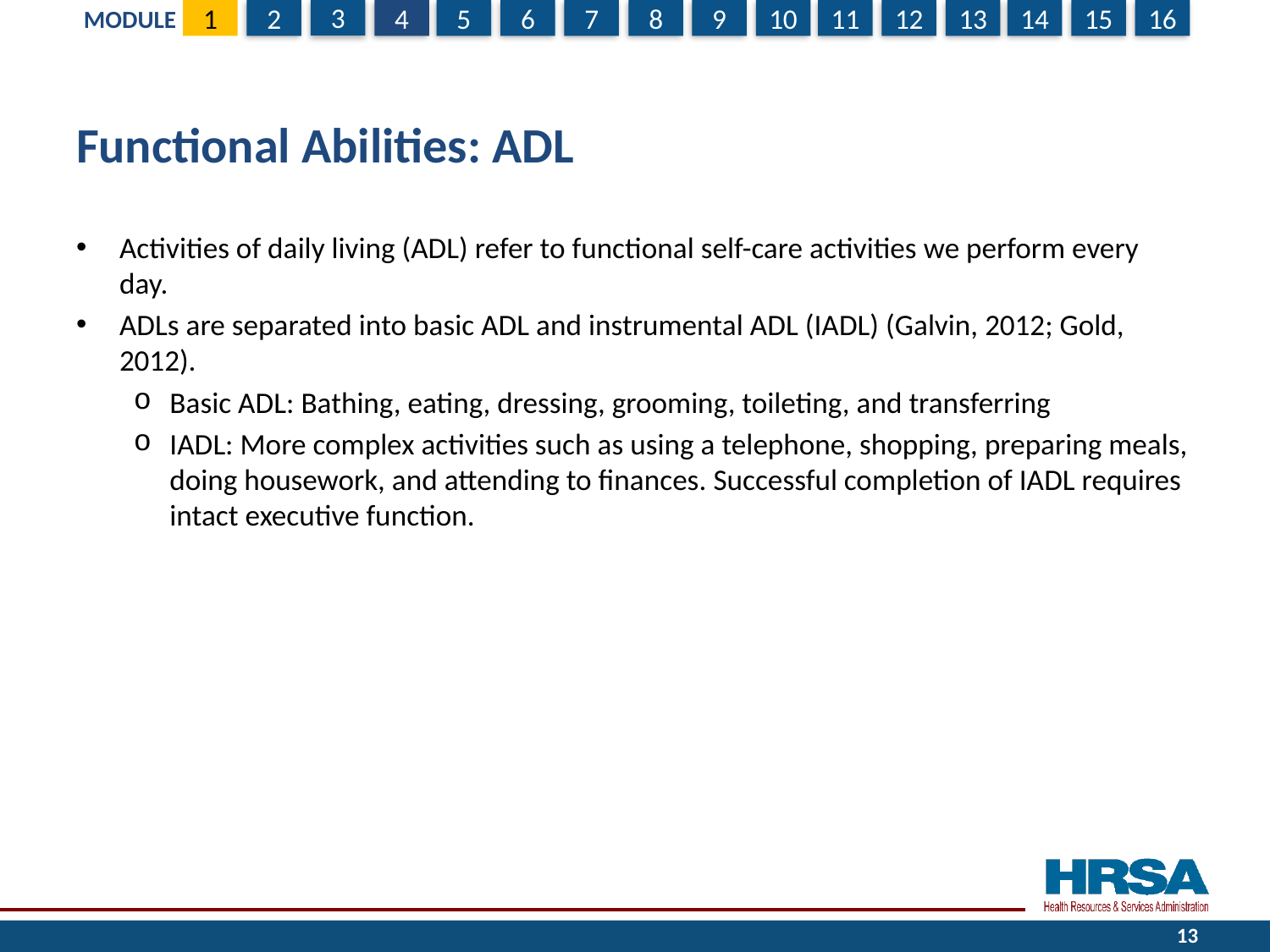

# Functional Abilities: ADL
Activities of daily living (ADL) refer to functional self-care activities we perform every day.
ADLs are separated into basic ADL and instrumental ADL (IADL) (Galvin, 2012; Gold, 2012).
Basic ADL: Bathing, eating, dressing, grooming, toileting, and transferring
IADL: More complex activities such as using a telephone, shopping, preparing meals, doing housework, and attending to finances. Successful completion of IADL requires intact executive function.